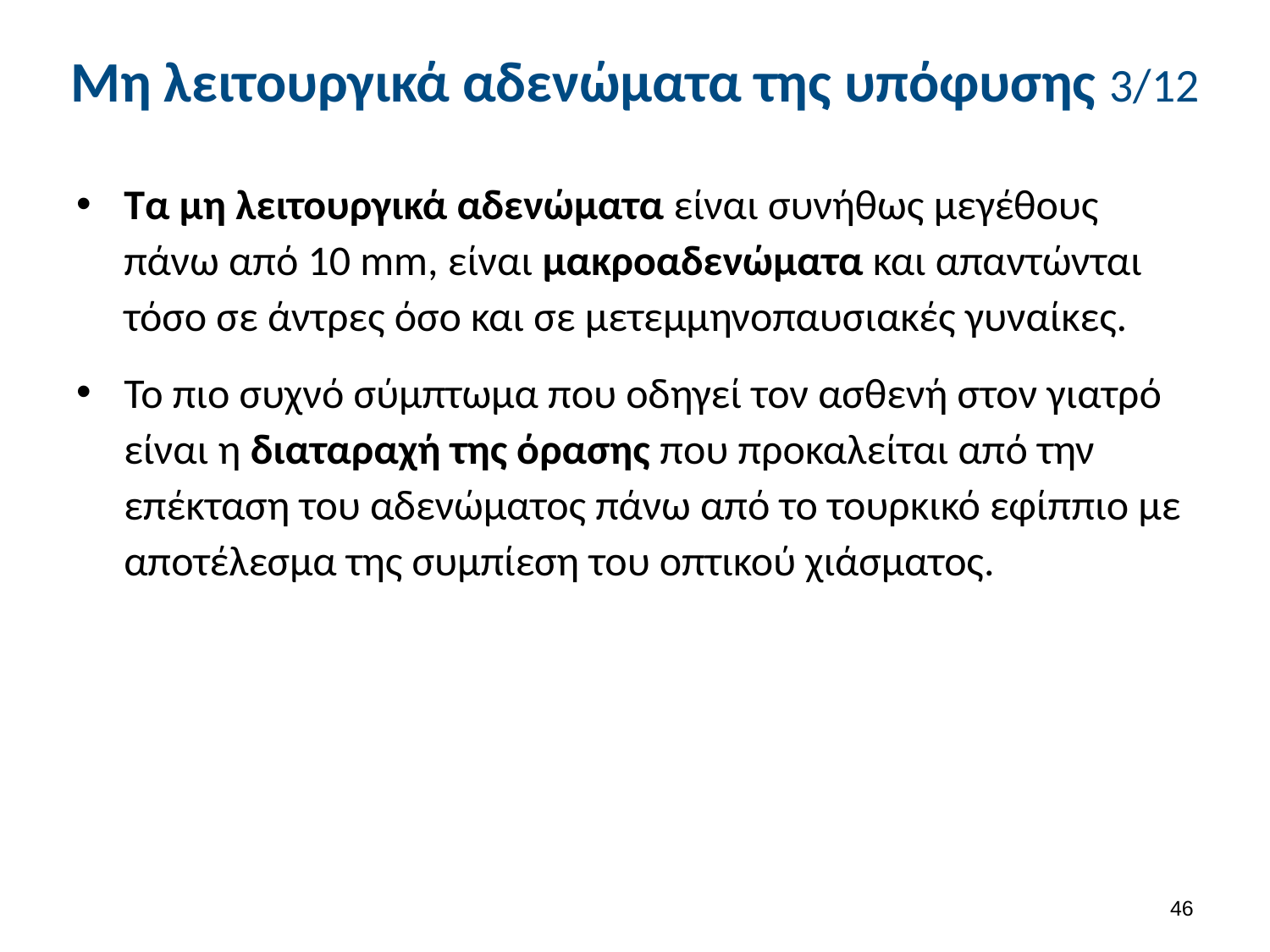

# Μη λειτουργικά αδενώματα της υπόφυσης 3/12
Τα μη λειτουργικά αδενώματα είναι συνήθως μεγέθους πάνω από 10 mm, είναι μακροαδενώματα και απαντώνται τόσο σε άντρες όσο και σε μετεμμηνοπαυσιακές γυναίκες.
Το πιο συχνό σύμπτωμα που οδηγεί τον ασθενή στον γιατρό είναι η διαταραχή της όρασης που προκαλείται από την επέκταση του αδενώματος πάνω από το τουρκικό εφίππιο με αποτέλεσμα της συμπίεση του οπτικού χιάσματος.
46